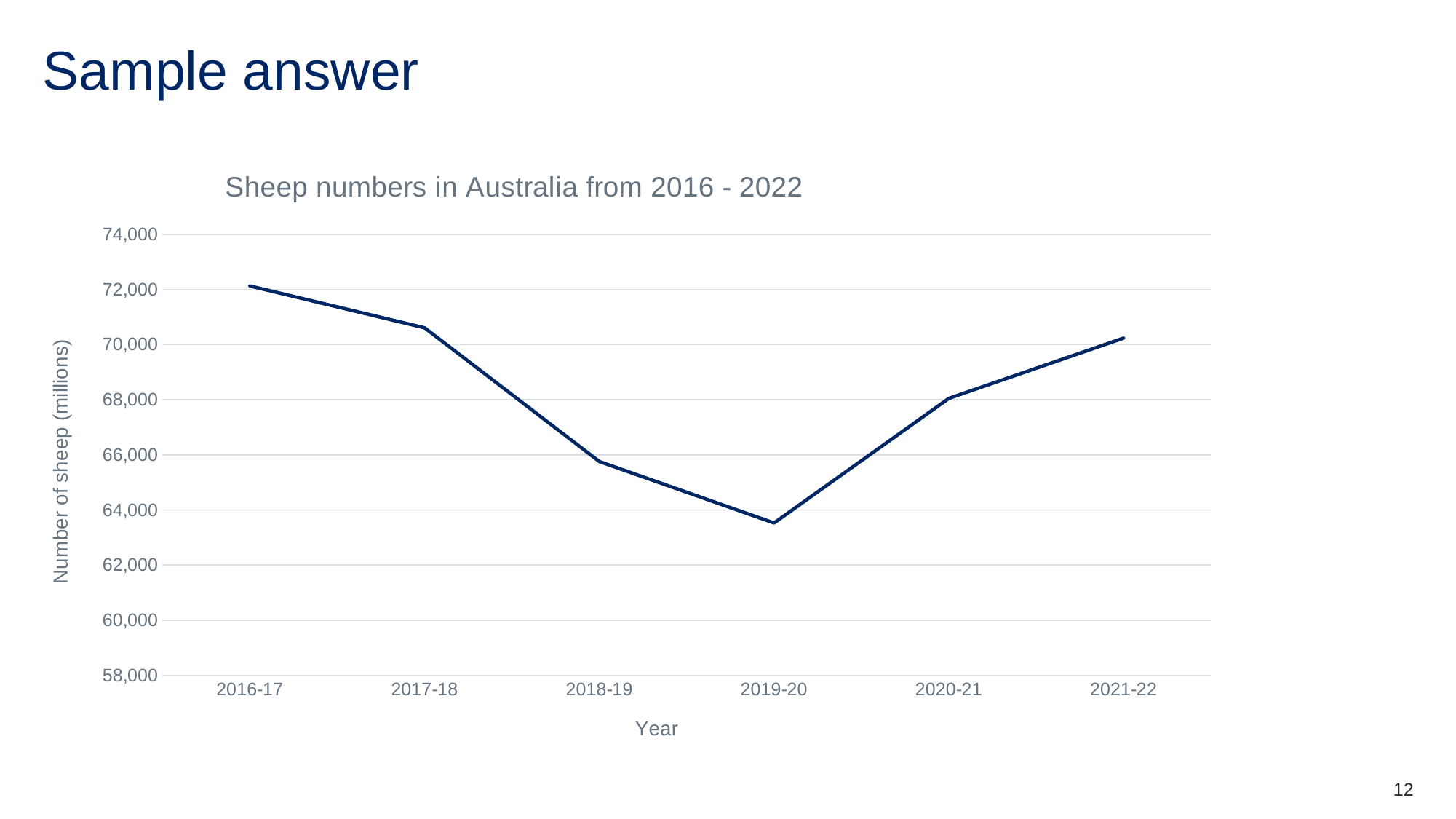

# Sample answer

### Chart: Sheep numbers in Australia from 2016 - 2022

| Category | Sheep numbers (millions) |
|---|---|
| 2016-17 | 72125.0 |
| 2017-18 | 70607.0 |
| 2018-19 | 65755.0 |
| 2019-20 | 63529.0 |
| 2020-21 | 68047.0 |
| 2021-22 | 70235.0 |
12